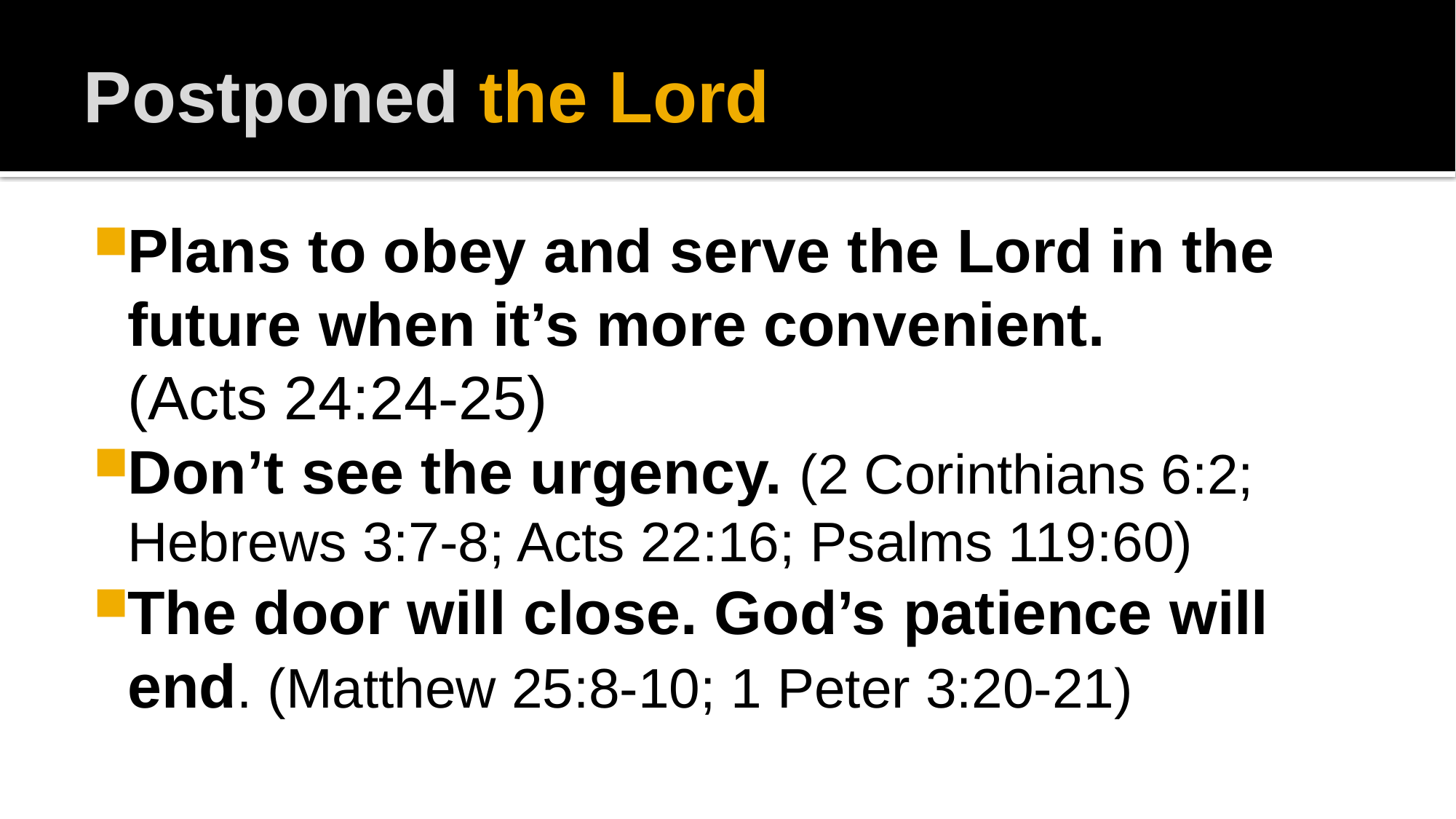

# Postponed the Lord
Plans to obey and serve the Lord in the future when it’s more convenient.
(Acts 24:24-25)
Don’t see the urgency. (2 Corinthians 6:2; Hebrews 3:7-8; Acts 22:16; Psalms 119:60)
The door will close. God’s patience will end. (Matthew 25:8-10; 1 Peter 3:20-21)